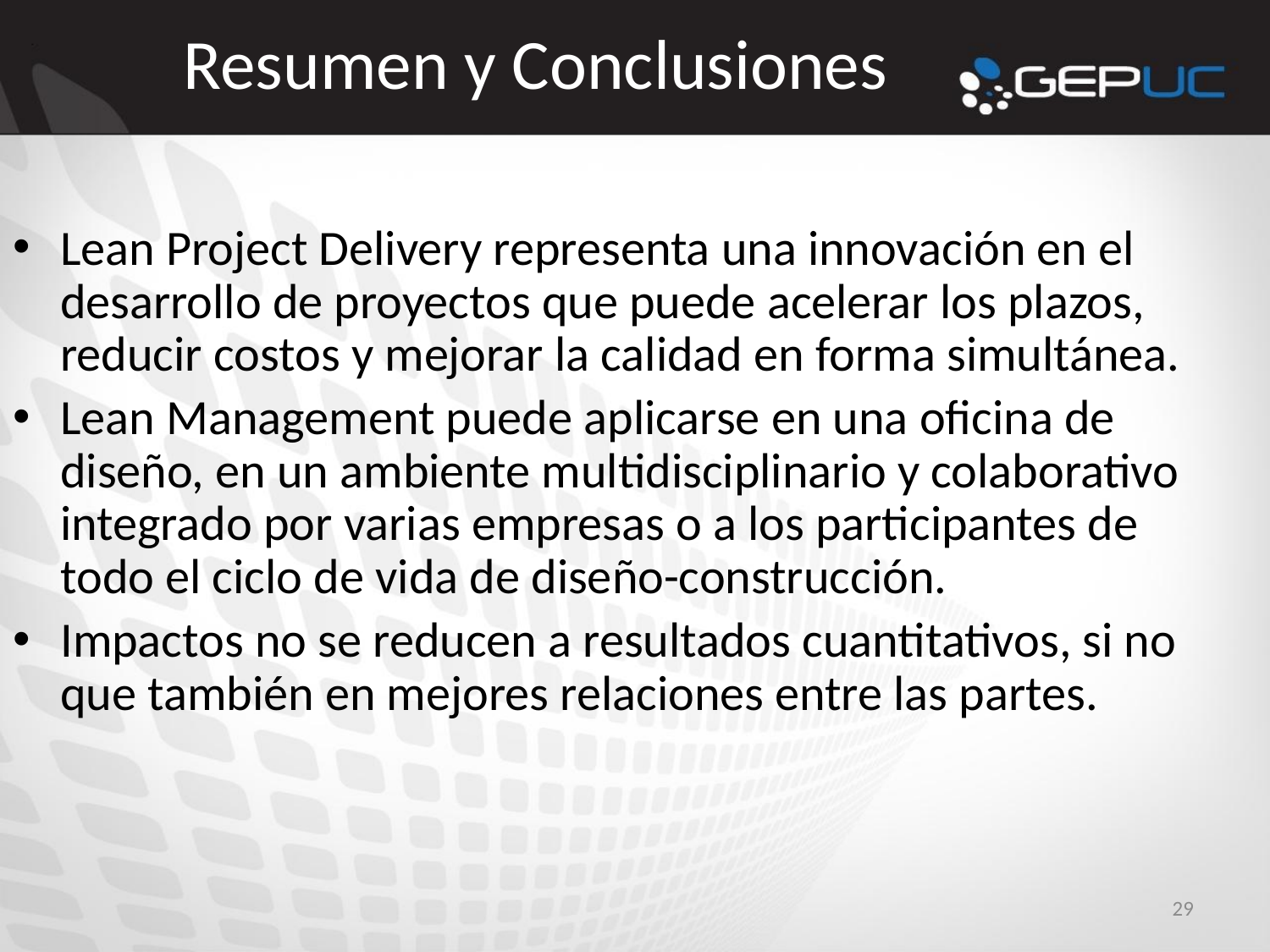

Resumen y Conclusiones
# Lean Project Delivery representa una innovación en el desarrollo de proyectos que puede acelerar los plazos, reducir costos y mejorar la calidad en forma simultánea.
Lean Management puede aplicarse en una oficina de diseño, en un ambiente multidisciplinario y colaborativo integrado por varias empresas o a los participantes de todo el ciclo de vida de diseño-construcción.
Impactos no se reducen a resultados cuantitativos, si no que también en mejores relaciones entre las partes.
29